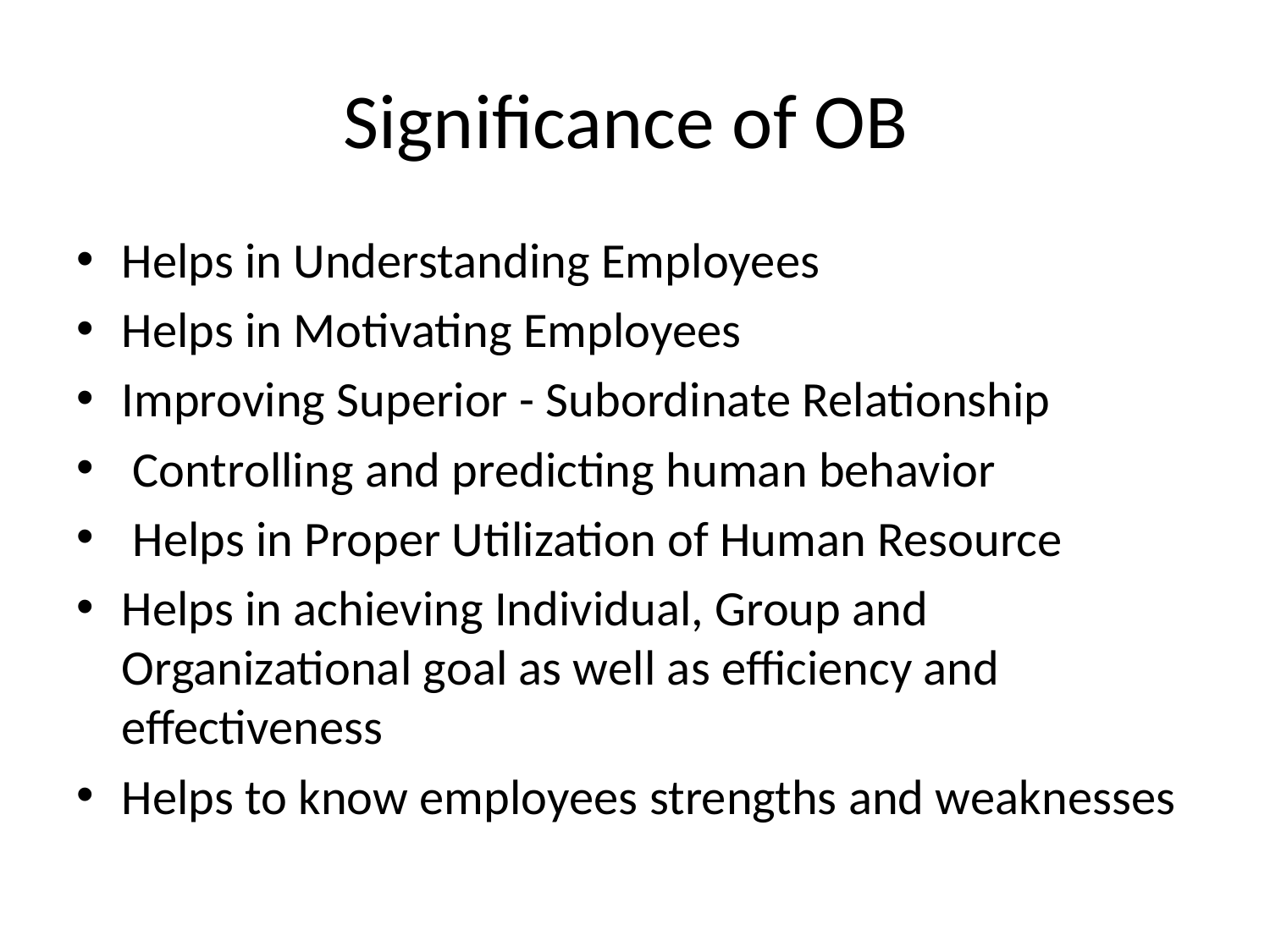

# Significance of OB
Helps in Understanding Employees
Helps in Motivating Employees
Improving Superior - Subordinate Relationship
 Controlling and predicting human behavior
 Helps in Proper Utilization of Human Resource
Helps in achieving Individual, Group and Organizational goal as well as efficiency and effectiveness
Helps to know employees strengths and weaknesses